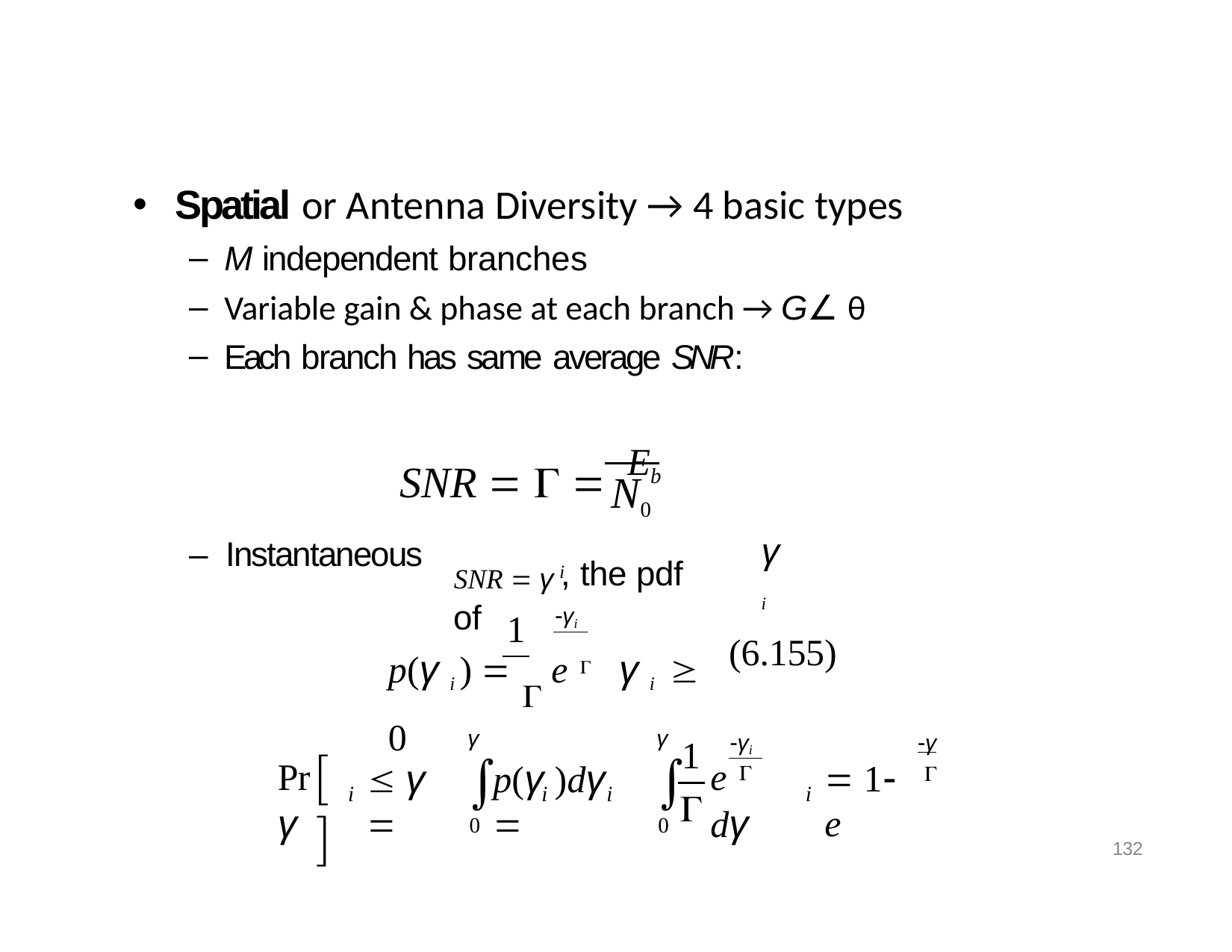

Spatial or Antenna Diversity → 4 basic types
M independent branches
Variable gain & phase at each branch → G∠ θ
Each branch has same average SNR:

SNR = Γ =	Eb
N0
SNR = γ , the pdf of

γ i
–	Instantaneous
i
−γi
1
p(γ i ) = Γ e Γ	γ i ≥ 0
(6.155)

1
Γ
−γ
Γ
γ
∫
0
γ
∫
0
−γi
[	]
Pr	γ
≤ γ	=
p(γ )dγ	=
e	dγ
= 1− e
Γ

i
i
i
i

132